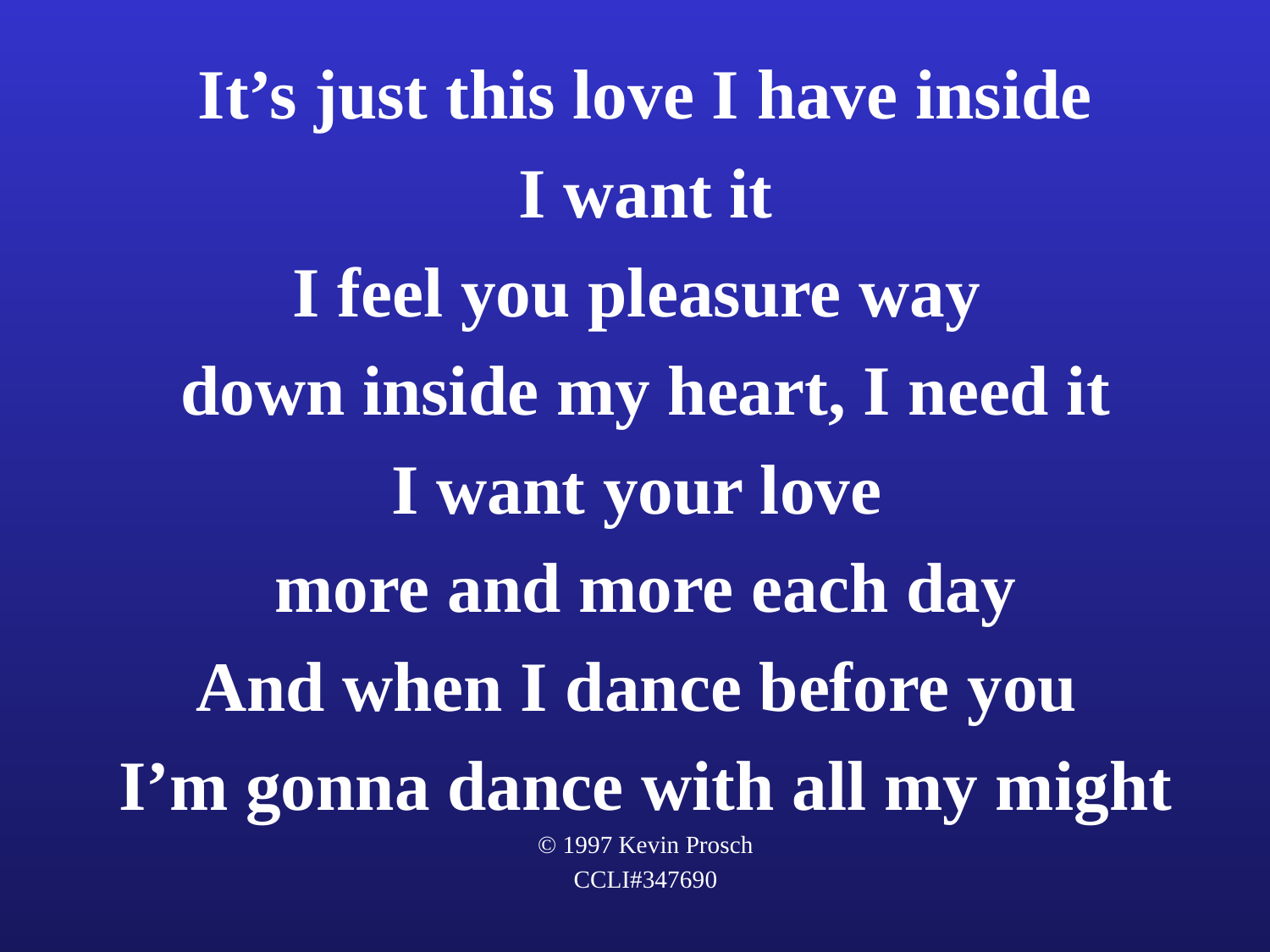

It’s just this love I have inside
I want it
I feel you pleasure way
down inside my heart, I need it
I want your love
more and more each day
And when I dance before you
I’m gonna dance with all my might
© 1997 Kevin Prosch
CCLI#347690